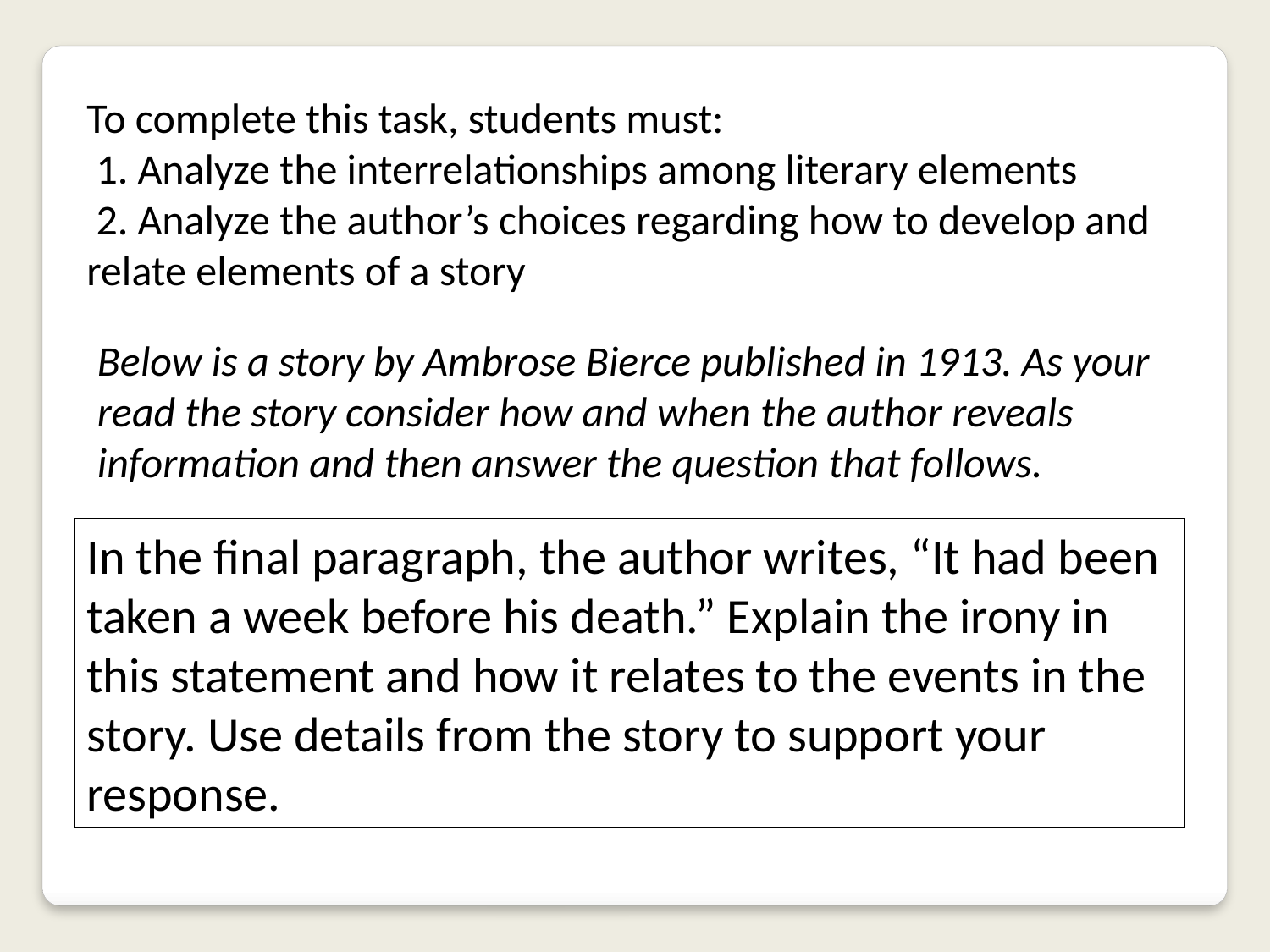

To complete this task, students must:
 1. Analyze the interrelationships among literary elements
 2. Analyze the author’s choices regarding how to develop and relate elements of a story
Below is a story by Ambrose Bierce published in 1913. As your read the story consider how and when the author reveals information and then answer the question that follows.
In the final paragraph, the author writes, “It had been taken a week before his death.” Explain the irony in this statement and how it relates to the events in the story. Use details from the story to support your response.